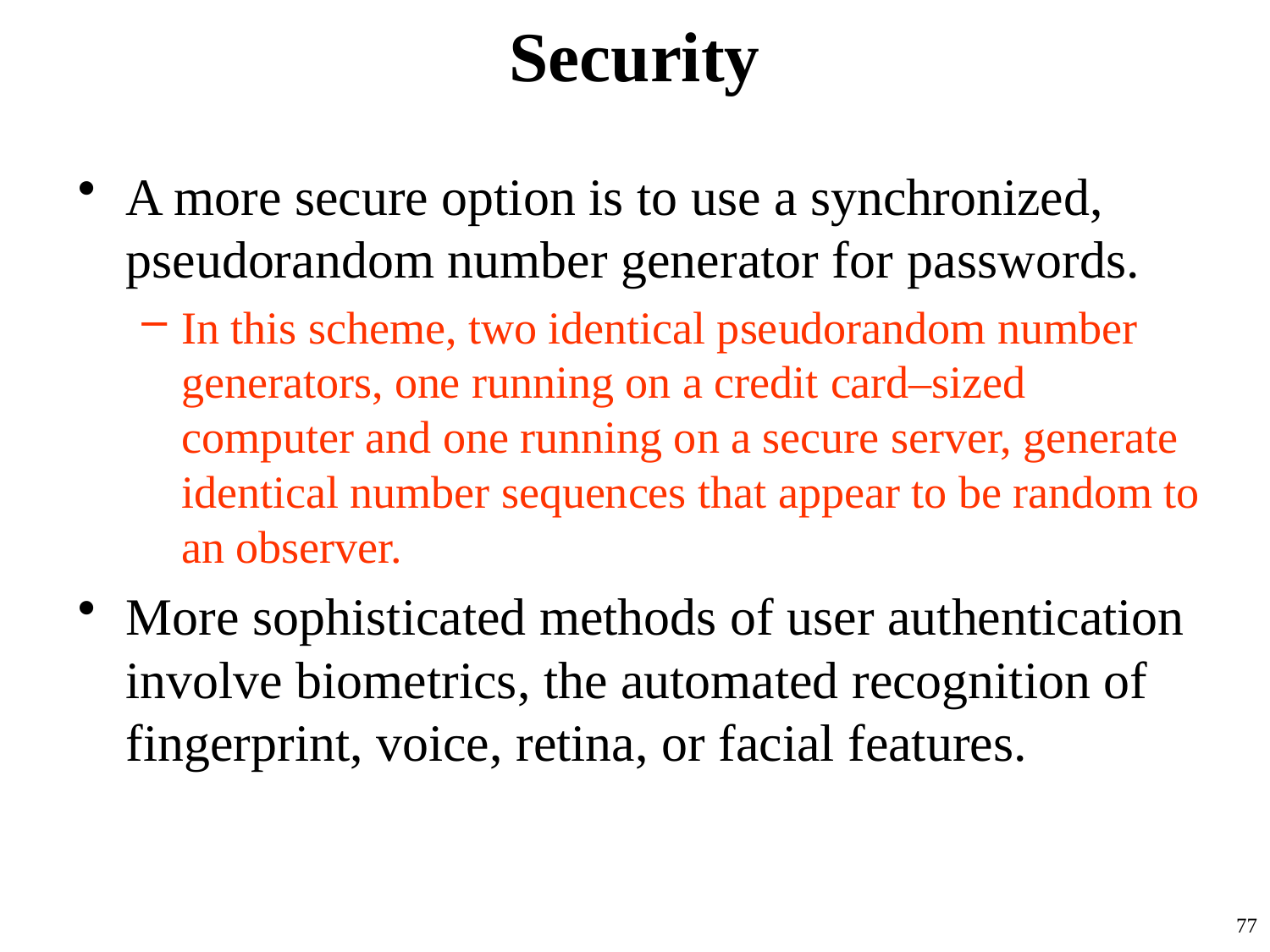

# Security
A more secure option is to use a synchronized, pseudorandom number generator for passwords.
In this scheme, two identical pseudorandom number generators, one running on a credit card–sized computer and one running on a secure server, generate identical number sequences that appear to be random to an observer.
More sophisticated methods of user authentication involve biometrics, the automated recognition of fingerprint, voice, retina, or facial features.
77